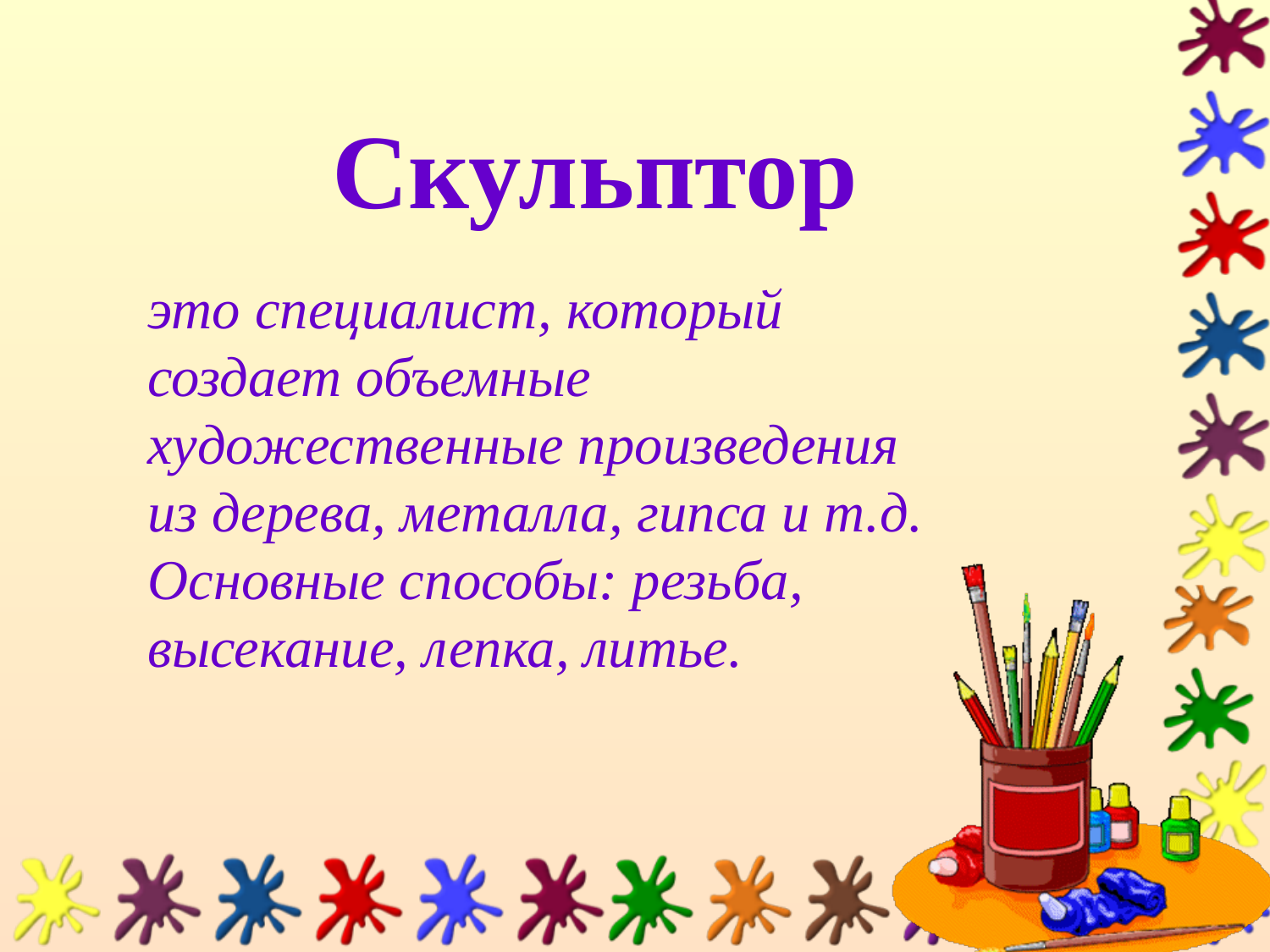

Скульптор
это специалист, который создает объемные художественные произведения из дерева, металла, гипса и т.д. Основные способы: резьба, высекание, лепка, литье.